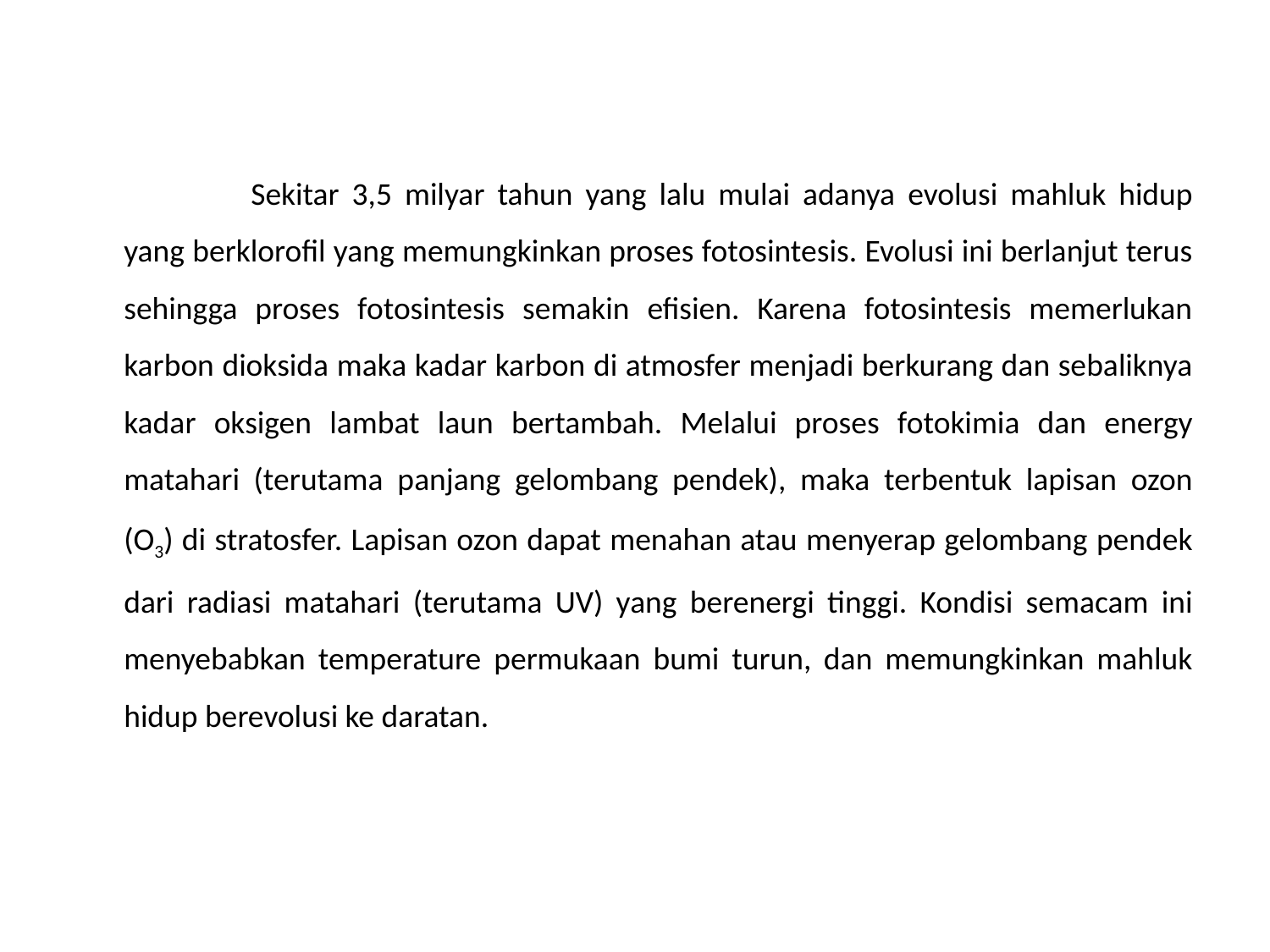

Sekitar 3,5 milyar tahun yang lalu mulai adanya evolusi mahluk hidup yang berklorofil yang memungkinkan proses fotosintesis. Evolusi ini berlanjut terus sehingga proses fotosintesis semakin efisien. Karena fotosintesis memerlukan karbon dioksida maka kadar karbon di atmosfer menjadi berkurang dan sebaliknya kadar oksigen lambat laun bertambah. Melalui proses fotokimia dan energy matahari (terutama panjang gelombang pendek), maka terbentuk lapisan ozon (O3) di stratosfer. Lapisan ozon dapat menahan atau menyerap gelombang pendek dari radiasi matahari (terutama UV) yang berenergi tinggi. Kondisi semacam ini menyebabkan temperature permukaan bumi turun, dan memungkinkan mahluk hidup berevolusi ke daratan.